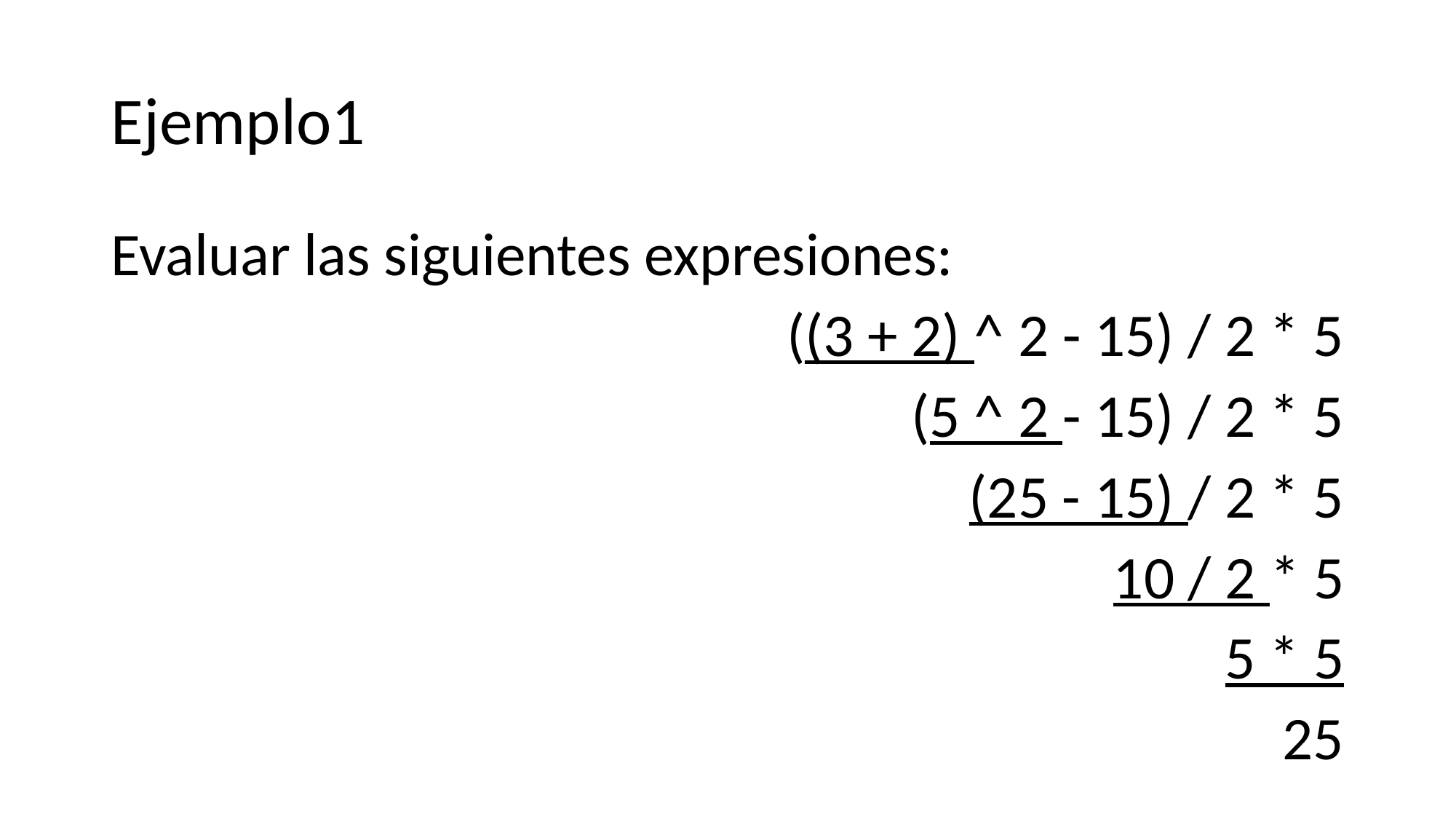

# Ejemplo1
Evaluar las siguientes expresiones:
((3 + 2) ^ 2 - 15) / 2 * 5
(5 ^ 2 - 15) / 2 * 5
(25 - 15) / 2 * 5
10 / 2 * 5
5 * 5
25